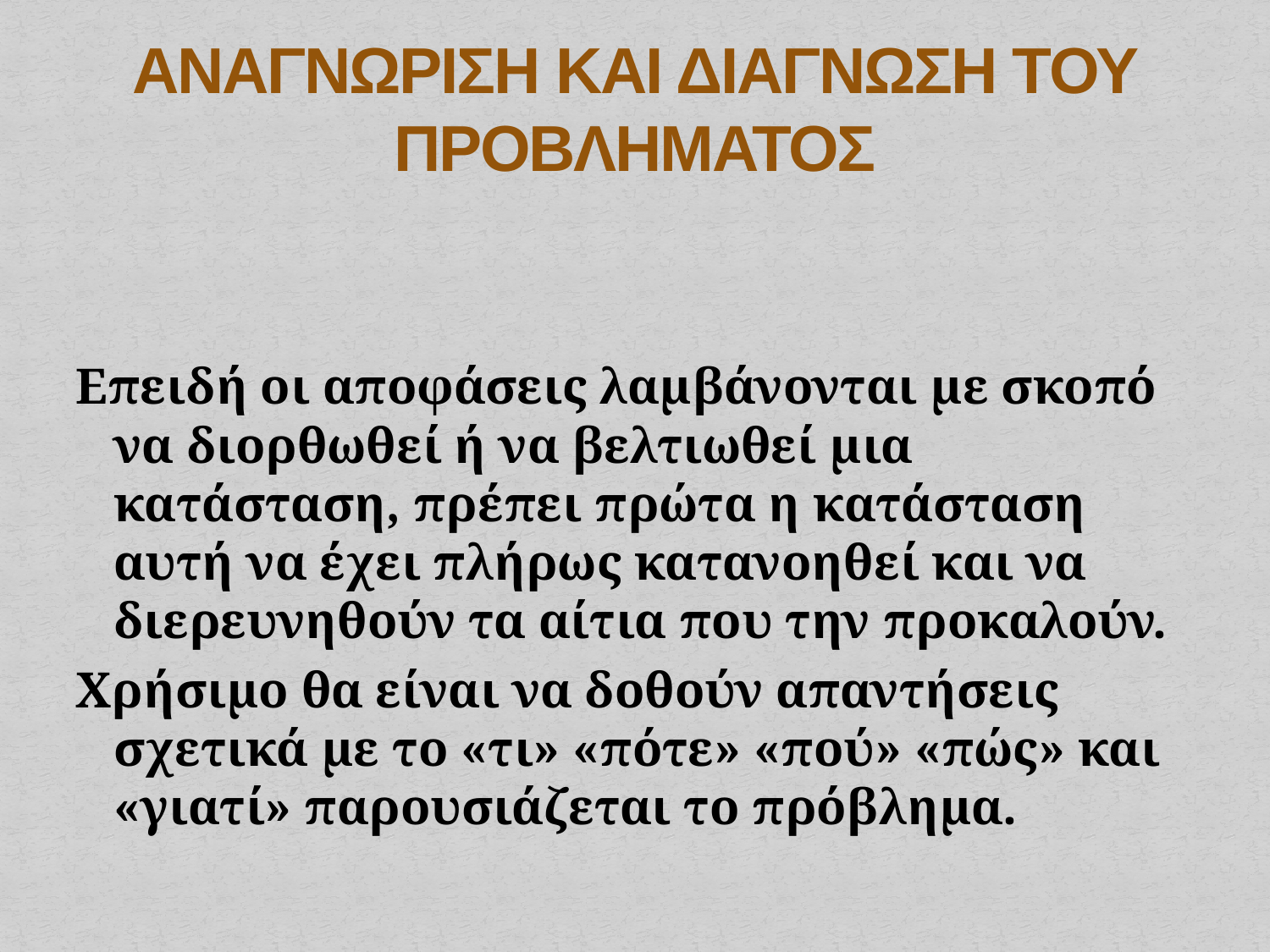

# ΑΝΑΓΝΩΡΙΣΗ ΚΑΙ ΔΙΑΓΝΩΣΗ ΤΟΥ ΠΡΟΒΛΗΜΑΤΟΣ

Επειδή οι αποφάσεις λαμβάνονται με σκοπό να διορθωθεί ή να βελτιωθεί μια κατάσταση, πρέπει πρώτα η κατάσταση αυτή να έχει πλήρως κατανοηθεί και να διερευνηθούν τα αίτια που την προκαλούν.
Χρήσιμο θα είναι να δοθούν απαντήσεις σχετικά με το «τι» «πότε» «πού» «πώς» και «γιατί» παρουσιάζεται το πρόβλημα.